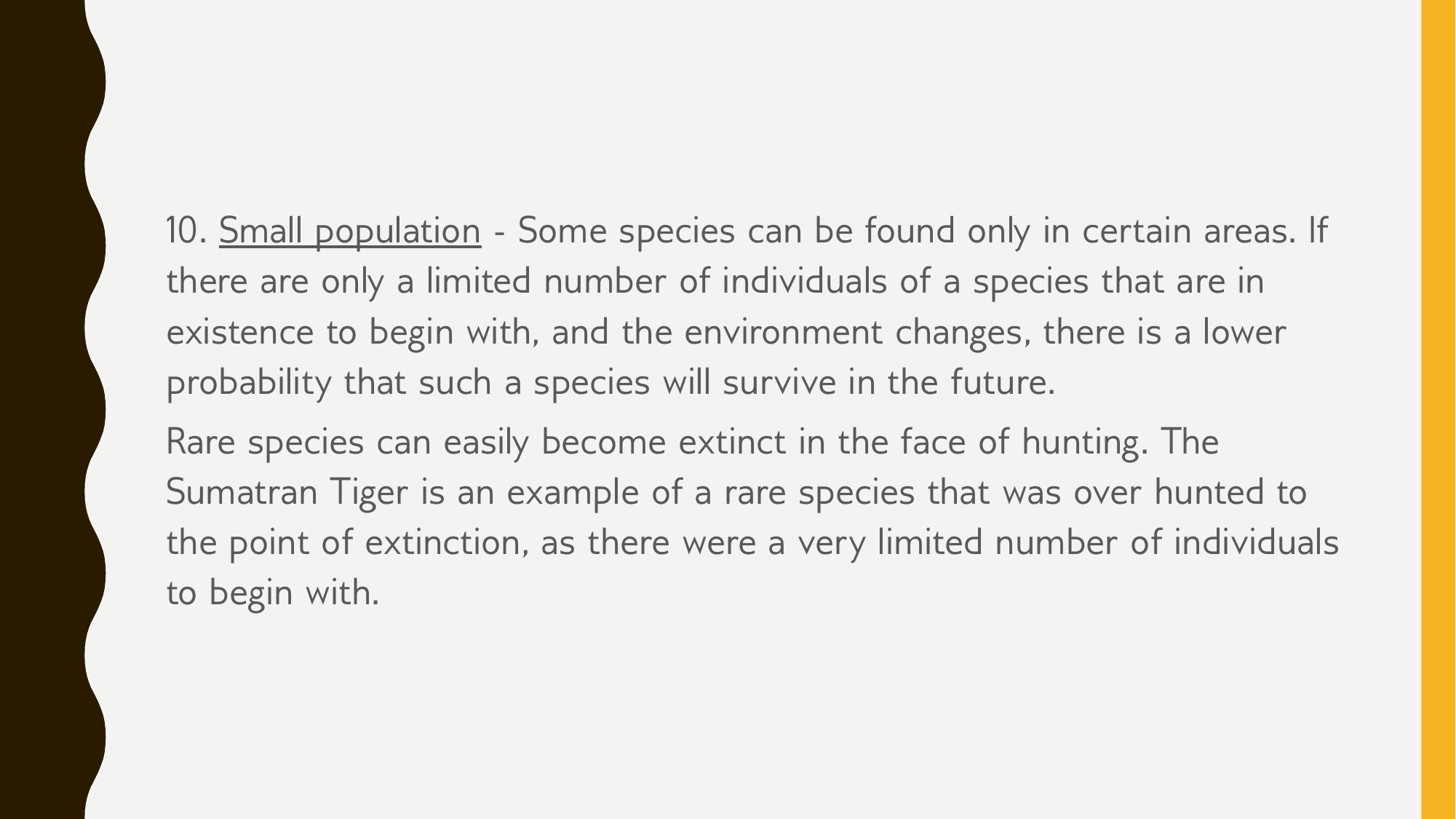

10. Small population - Some species can be found only in certain areas. If there are only a limited number of individuals of a species that are in existence to begin with, and the environment changes, there is a lower probability that such a species will survive in the future.
Rare species can easily become extinct in the face of hunting. The Sumatran Tiger is an example of a rare species that was over hunted to the point of extinction, as there were a very limited number of individuals to begin with.